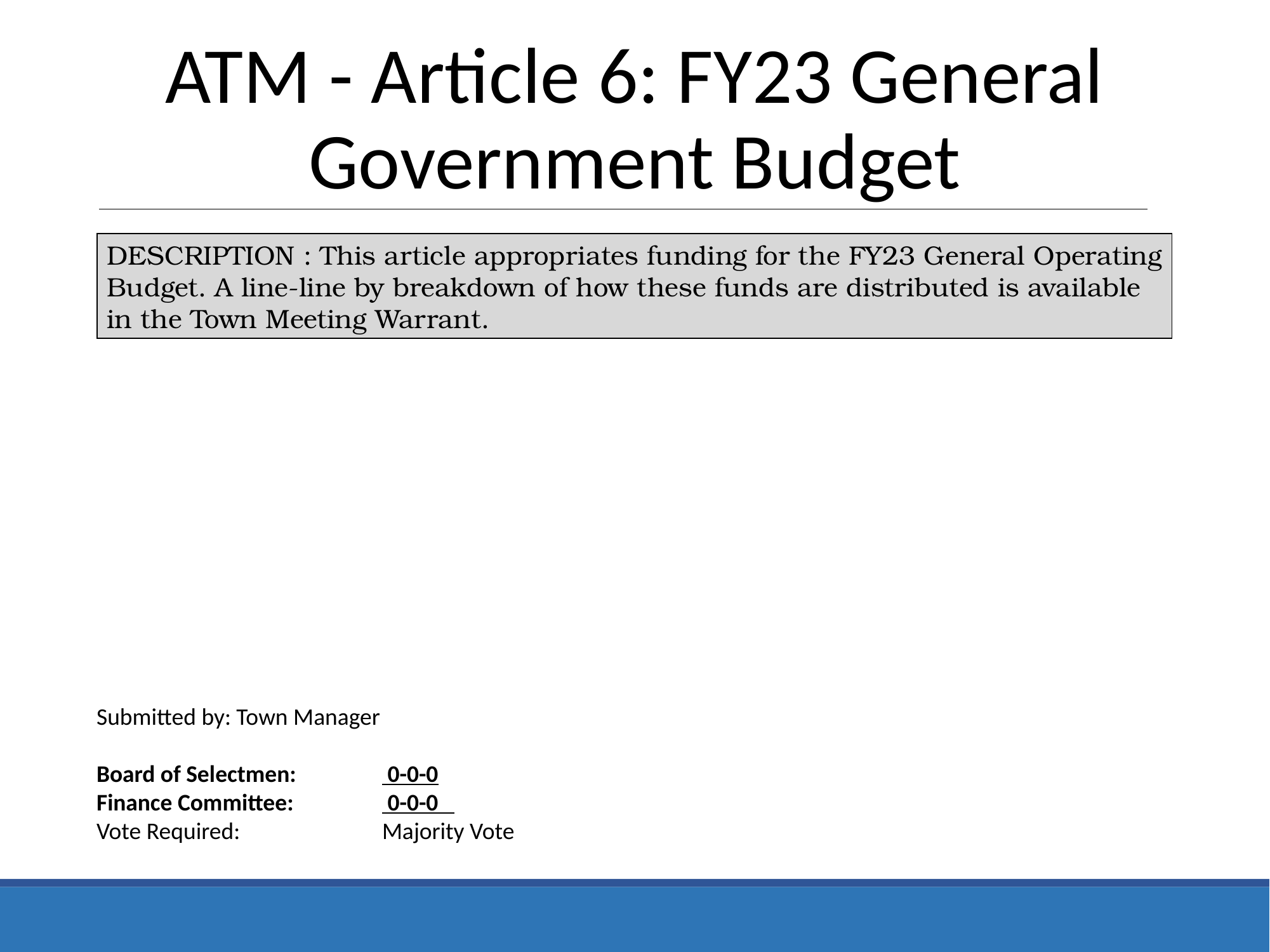

ATM - Article 6: FY23 General Government Budget

DESCRIPTION : This article appropriates funding for the FY23 General Operating Budget. A line-line by breakdown of how these funds are distributed is available in the Town Meeting Warrant.
Submitted by: Town Manager

Board of Selectmen:	 0-0-0
Finance Committee:	 0-0-0
Vote Required: 		Majority Vote

19